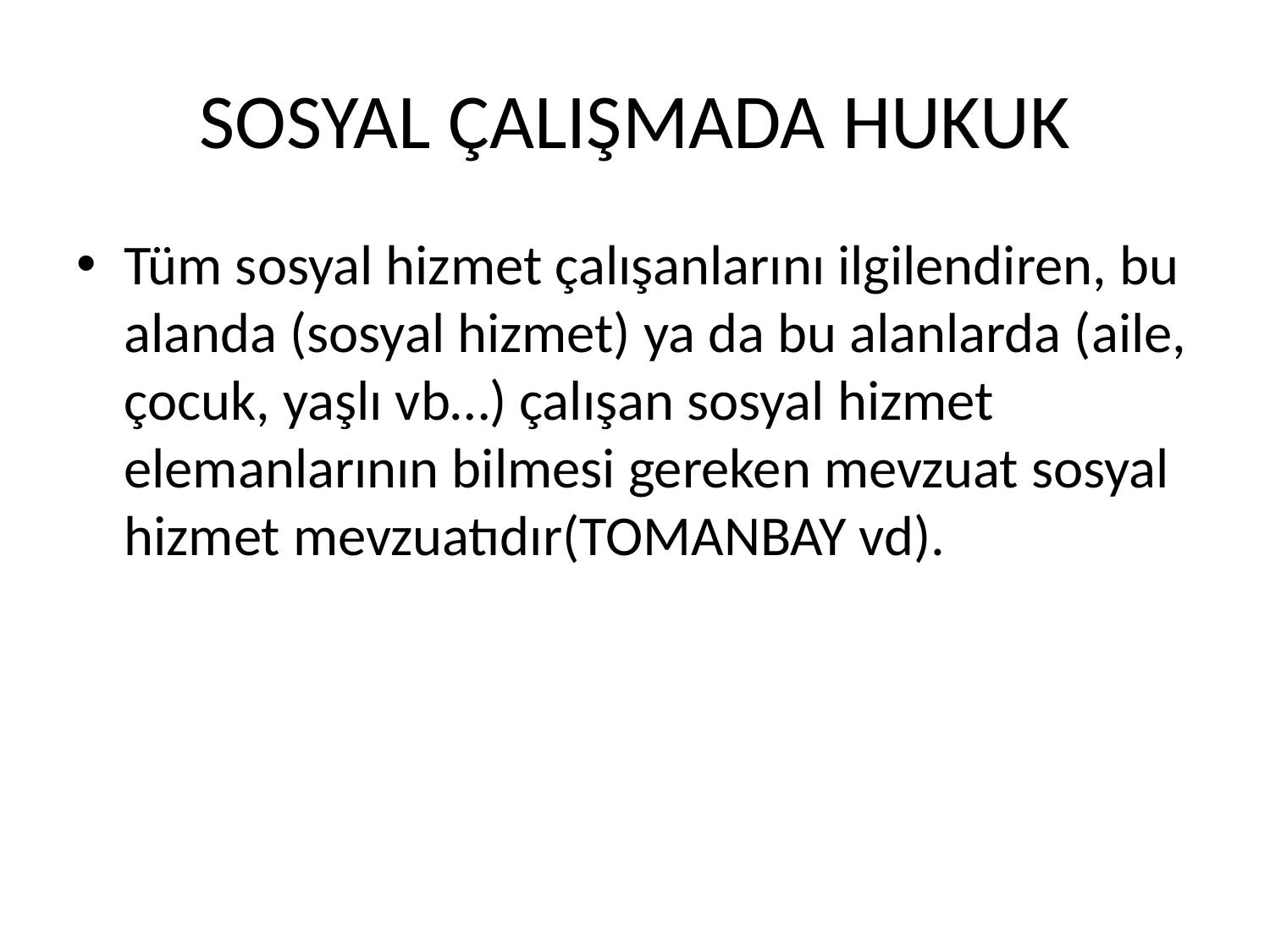

# SOSYAL ÇALIŞMADA HUKUK
Tüm sosyal hizmet çalışanlarını ilgilendiren, bu alanda (sosyal hizmet) ya da bu alanlarda (aile, çocuk, yaşlı vb…) çalışan sosyal hizmet elemanlarının bilmesi gereken mevzuat sosyal hizmet mevzuatıdır(TOMANBAY vd).